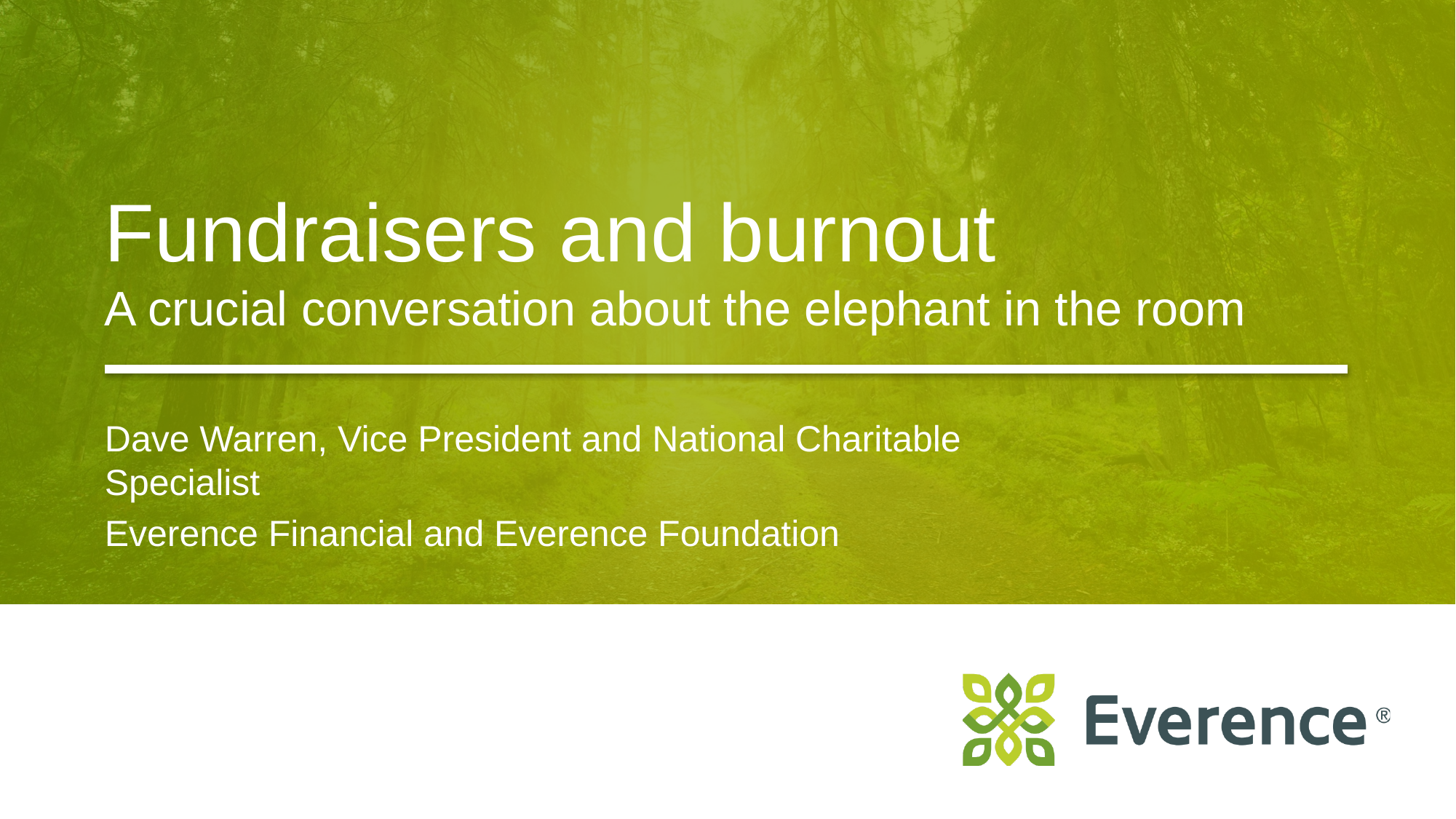

# Fundraisers and burnout
A crucial conversation about the elephant in the room
Dave Warren, Vice President and National Charitable Specialist
Everence Financial and Everence Foundation